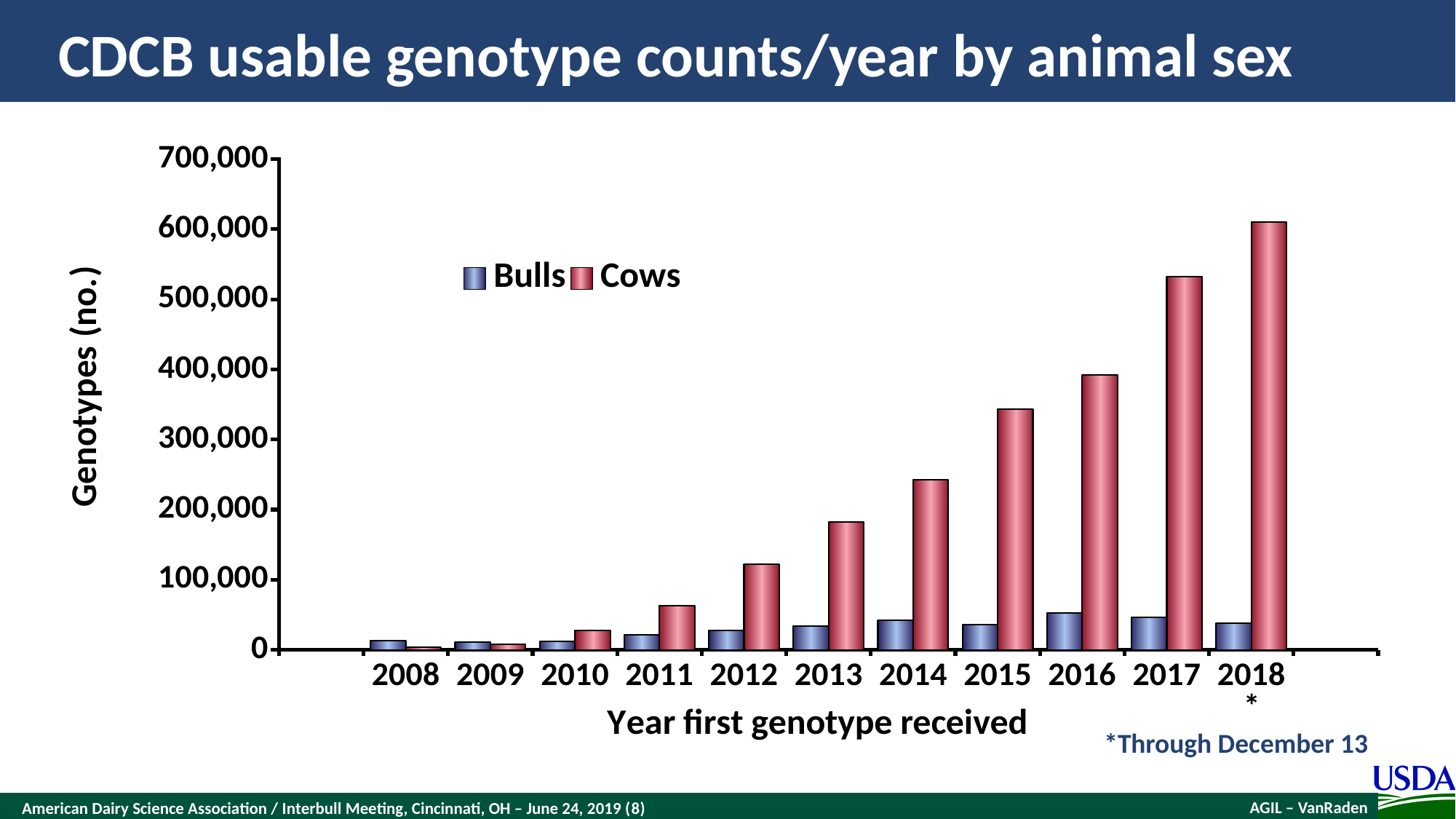

# CDCB usable genotype counts/year by animal sex

### Chart

| Category | Bulls | Cows |
|---|---|---|
|  | None | None |
| 2008 | 13616.0 | 3557.0 |
| 2009 | 11400.0 | 7792.0 |
| 2010 | 12043.0 | 27387.0 |
| 2011 | 21937.0 | 62851.0 |
| 2012 | 27814.0 | 121937.0 |
| 2013 | 33693.0 | 182449.0 |
| 2014 | 41979.0 | 242451.0 |
| 2015 | 35887.0 | 343360.0 |
| 2016 | 52155.0 | 392250.0 |
| 2017 | 46681.0 | 532669.0 |
| 2018* | 38496.0 | 610169.0 |
*Through December 13